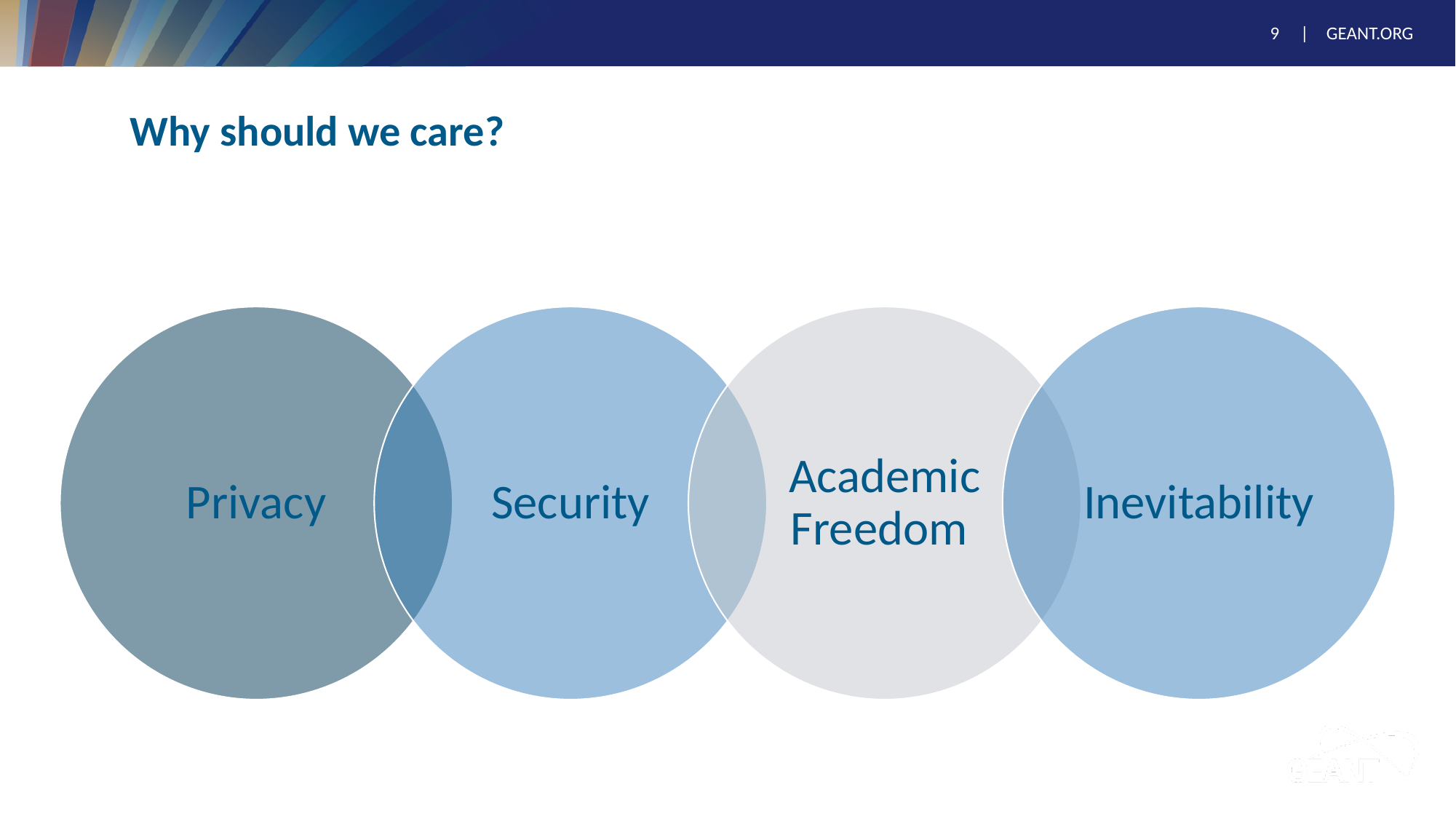

# Why should we care?
Privacy
Security
Academic Freedom
Inevitability